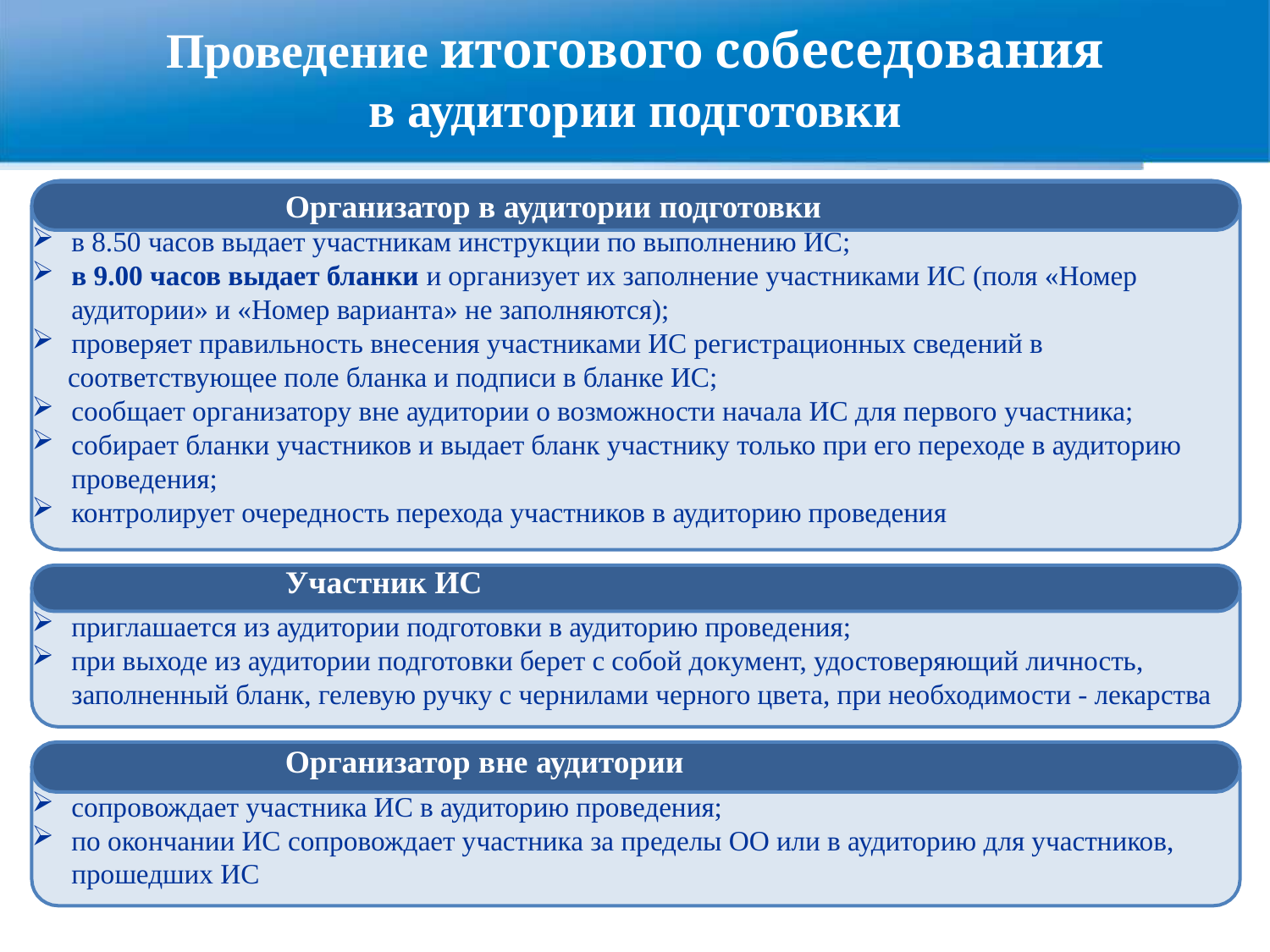

# Проведение итогового собеседования в аудитории подготовки

Организатор в аудитории подготовки
в 8.50 часов выдает участникам инструкции по выполнению ИС;
в 9.00 часов выдает бланки и организует их заполнение участниками ИС (поля «Номер  аудитории» и «Номер варианта» не заполняются);
проверяет правильность внесения участниками ИС регистрационных сведений в
соответствующее поле бланка и подписи в бланке ИС;
сообщает организатору вне аудитории о возможности начала ИС для первого участника;
собирает бланки участников и выдает бланк участнику только при его переходе в аудиторию проведения;
контролирует очередность перехода участников в аудиторию проведения

Участник ИС
приглашается из аудитории подготовки в аудиторию проведения;
при выходе из аудитории подготовки берет с собой документ, удостоверяющий личность,  заполненный бланк, гелевую ручку с чернилами черного цвета, при необходимости - лекарства

Организатор вне аудитории
сопровождает участника ИС в аудиторию проведения;
по окончании ИС сопровождает участника за пределы ОО или в аудиторию для участников,  прошедших ИС